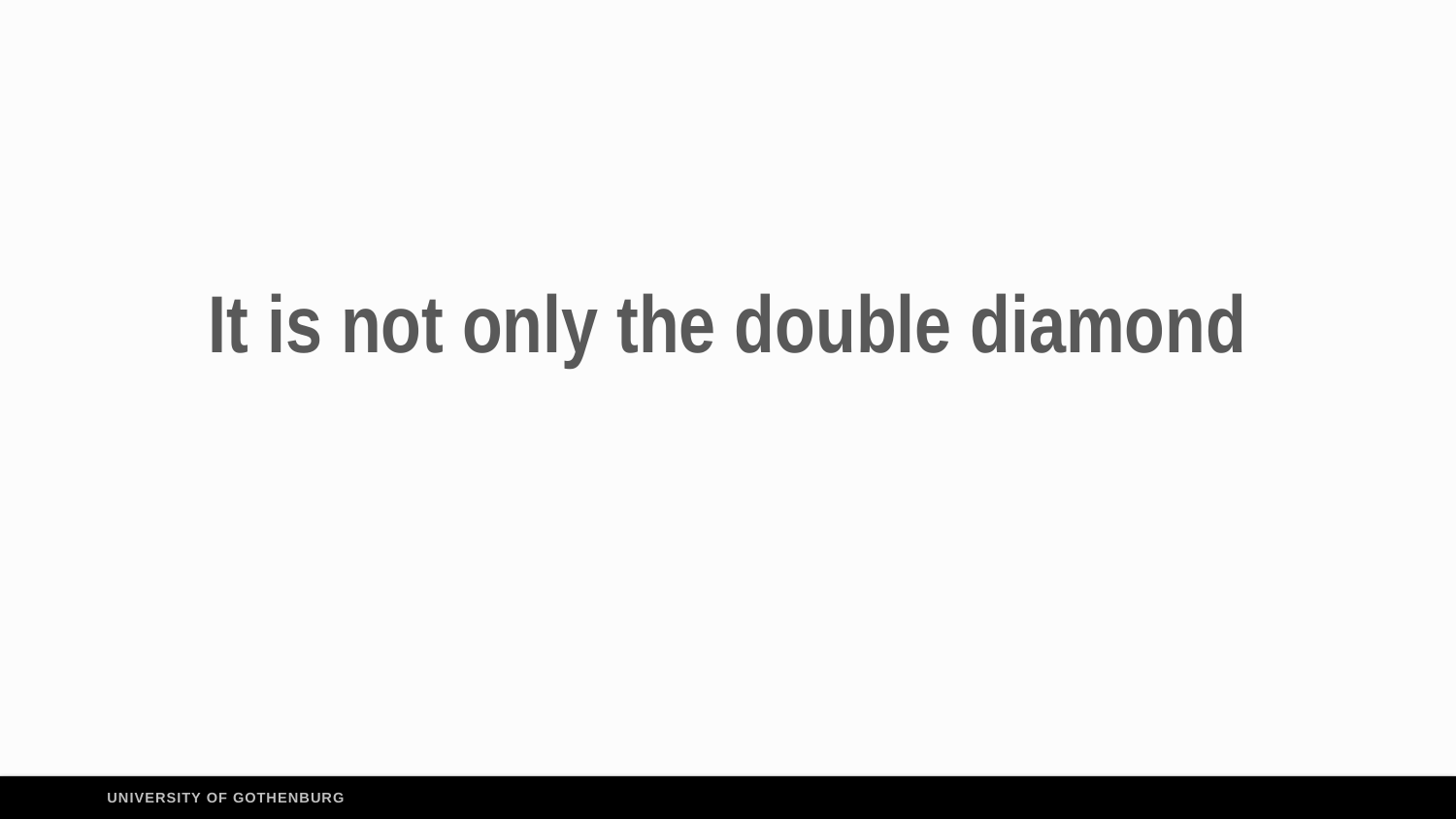

# It is not only the double diamond